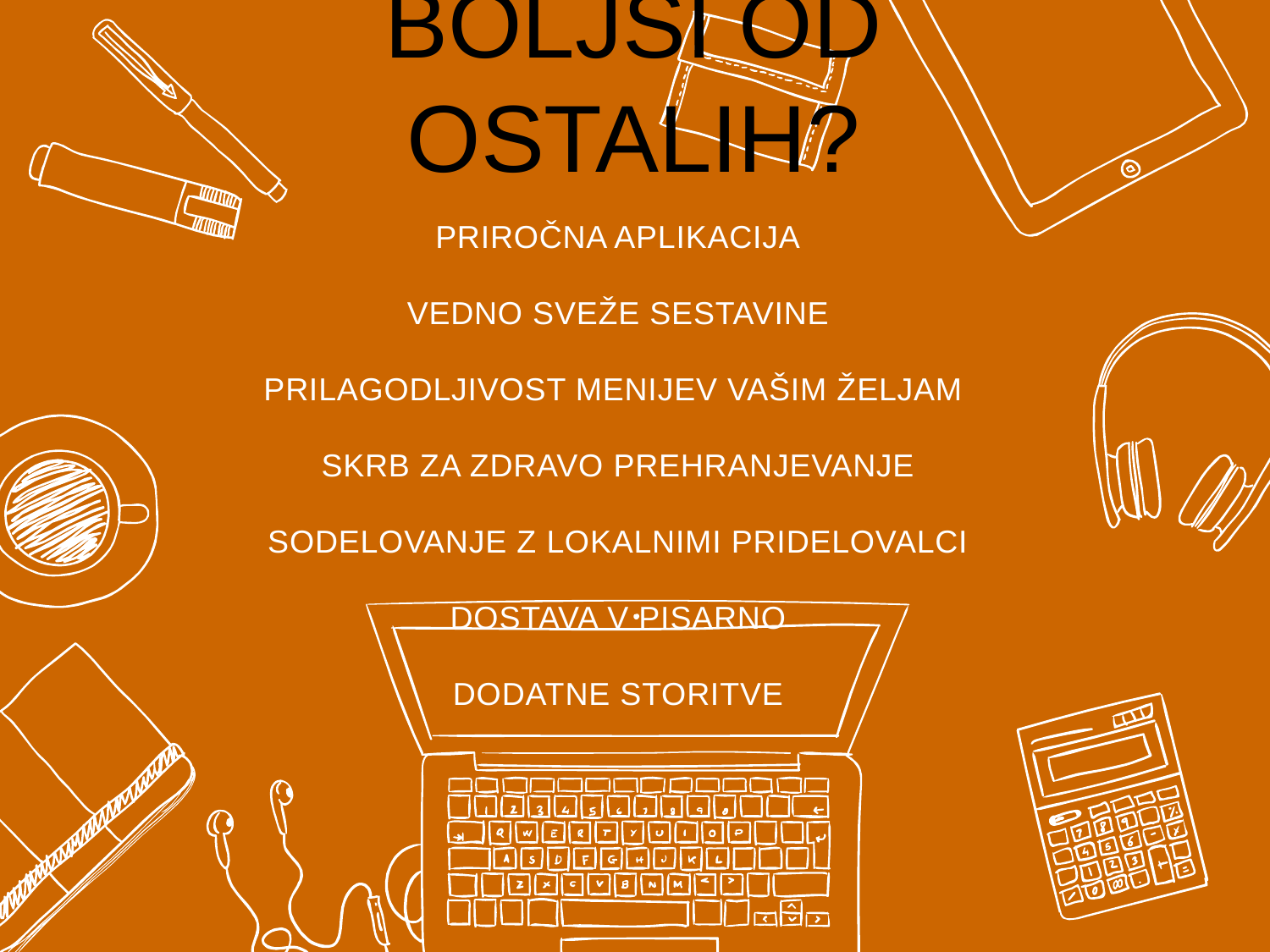

# .
V ČEM SMO BOLJŠI OD OSTALIH?
PRIROČNA APLIKACIJA

VEDNO SVEŽE SESTAVINE

PRILAGODLJIVOST MENIJEV VAŠIM ŽELJAM

SKRB ZA ZDRAVO PREHRANJEVANJE

SODELOVANJE Z LOKALNIMI PRIDELOVALCI

DOSTAVA V PISARNO

DODATNE STORITVE